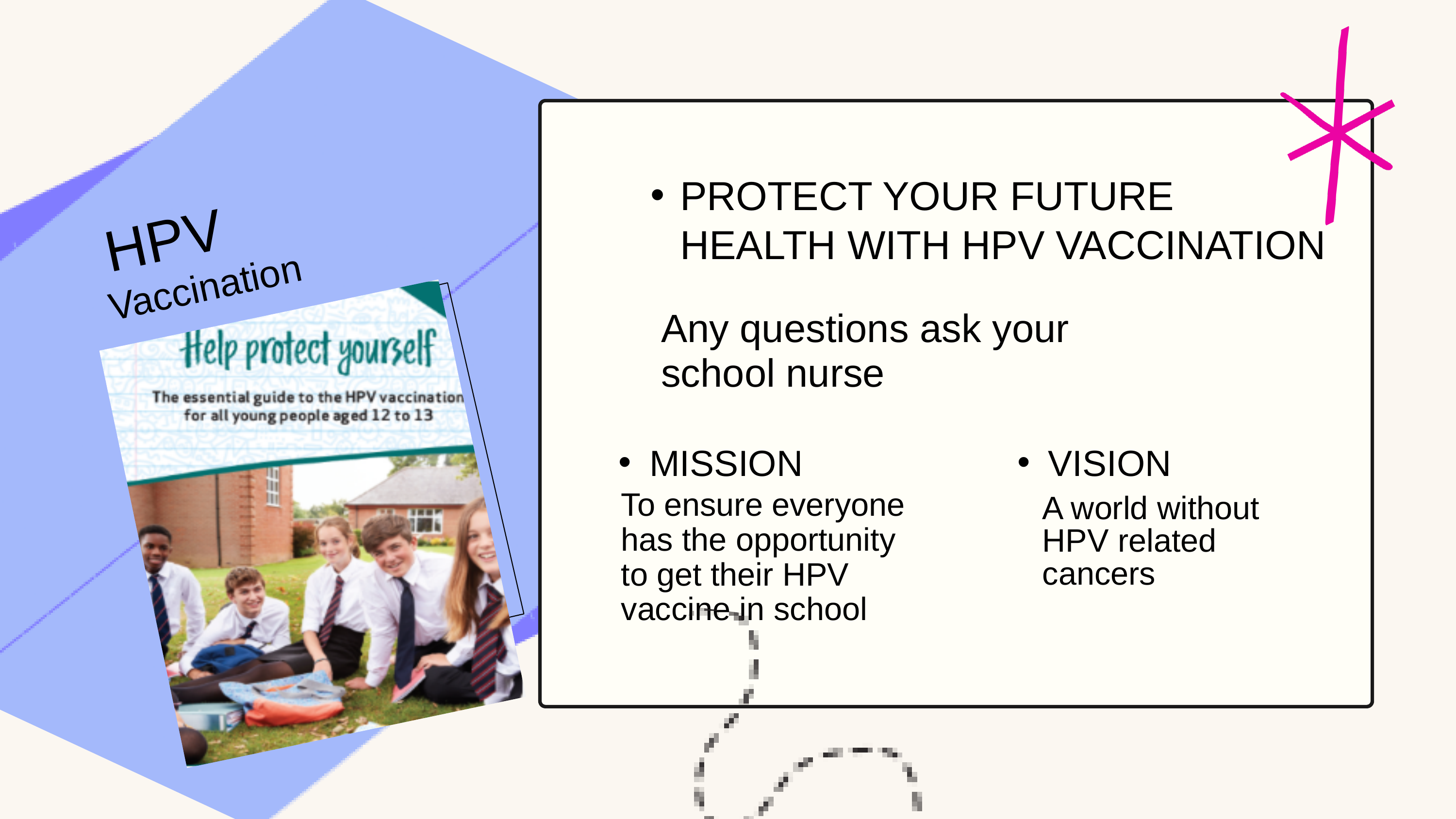

HPV
PROTECT YOUR FUTURE HEALTH WITH HPV VACCINATION
Vaccination
Any questions ask your school nurse

MISSION
VISION
To ensure everyone has the opportunity to get their HPV vaccine in school
A world without HPV related cancers